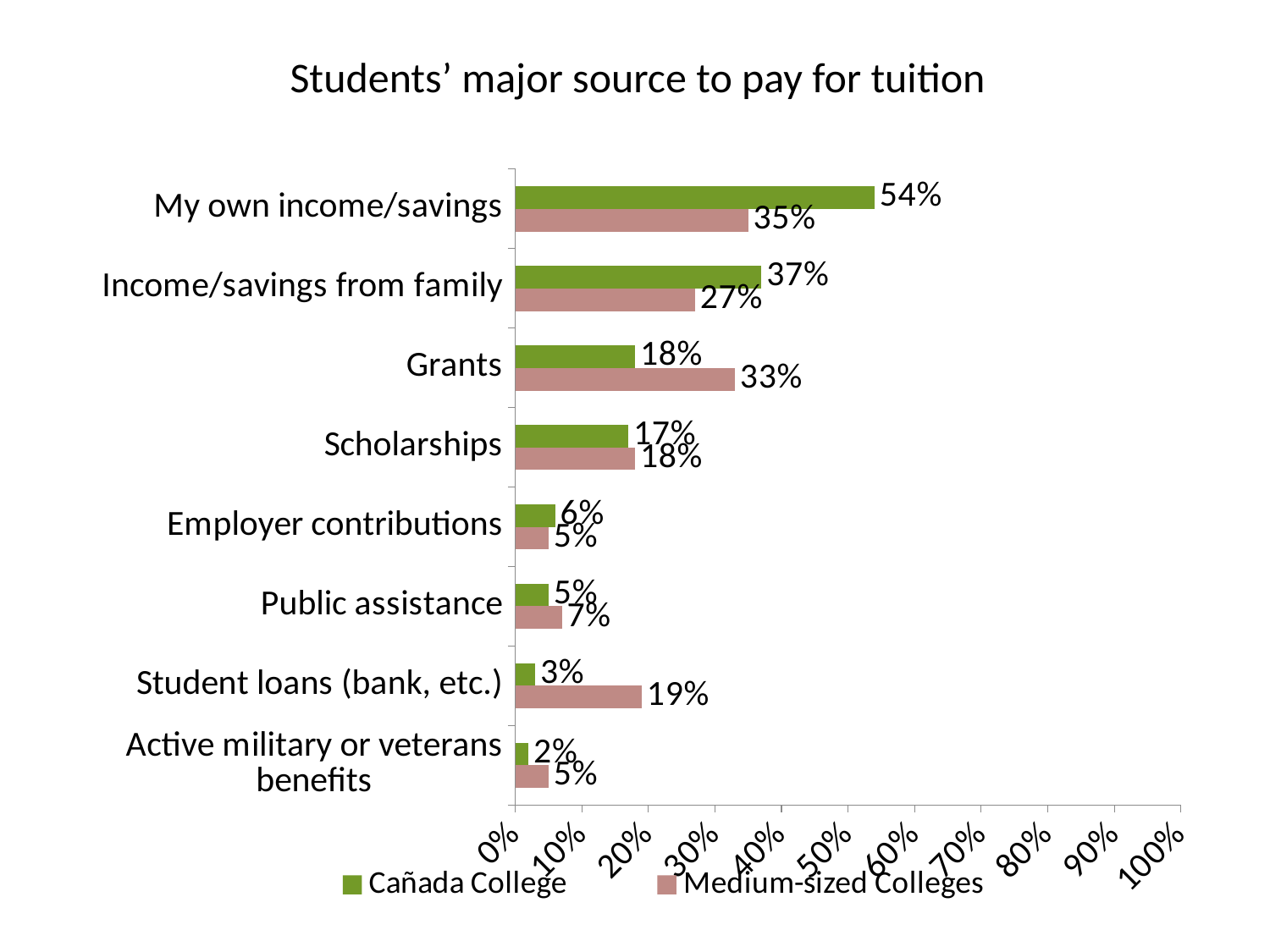

# Students’ major source to pay for tuition

### Chart

| Category | Medium-sized Colleges | Cañada College |
|---|---|---|
| Active military or veterans benefits | 0.05 | 0.02 |
| Student loans (bank, etc.) | 0.19 | 0.03 |
| Public assistance | 0.07 | 0.05 |
| Employer contributions | 0.05 | 0.06 |
| Scholarships | 0.18 | 0.17 |
| Grants | 0.33 | 0.18 |
| Income/savings from family | 0.27 | 0.37 |
| My own income/savings | 0.35 | 0.54 |